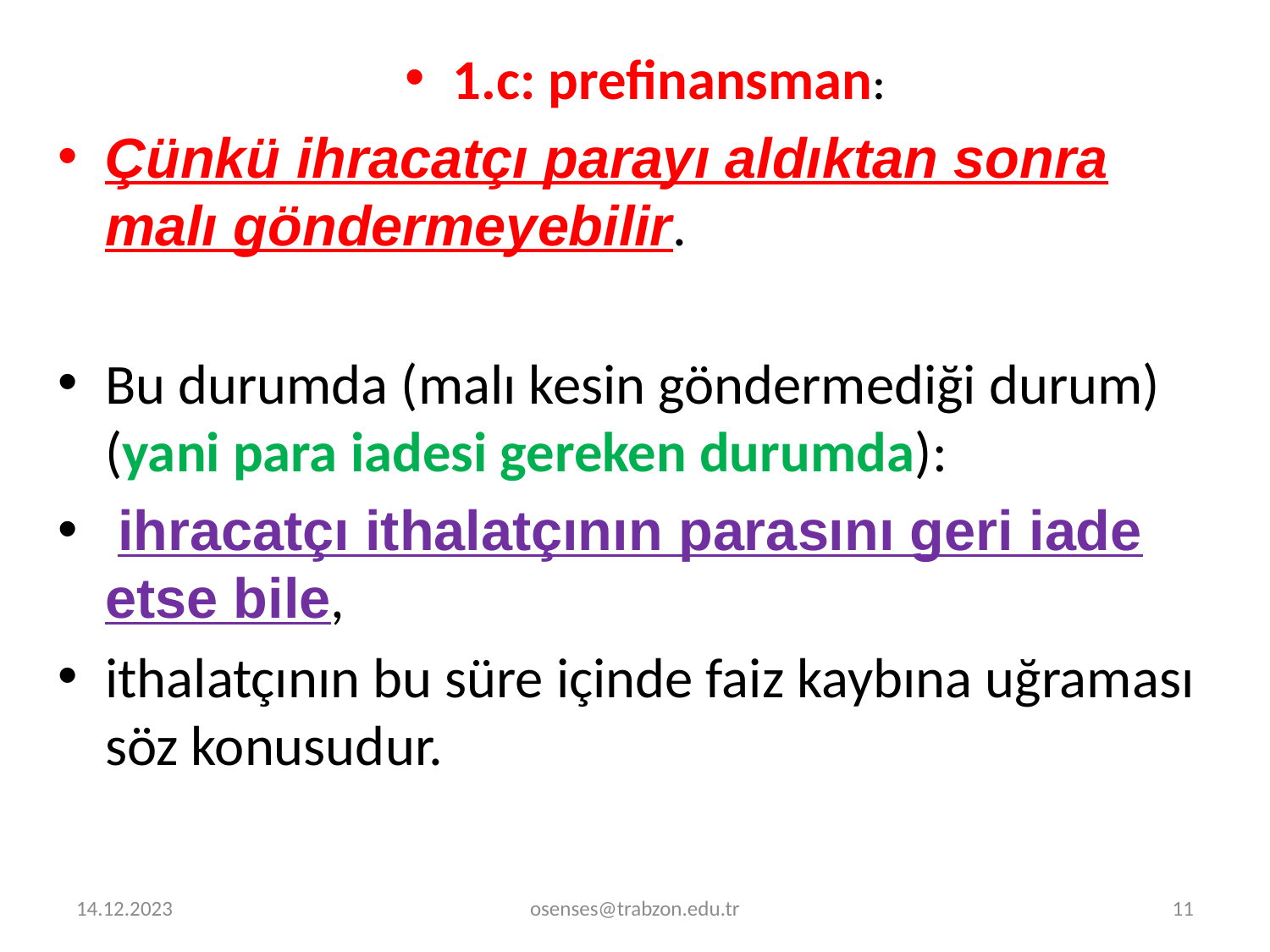

1.c: prefinansman:
Çünkü ihracatçı parayı aldıktan sonra malı göndermeyebilir.

Bu durumda (malı kesin göndermediği durum) (yani para iadesi gereken durumda):
 ihracatçı ithalatçının parasını geri iade etse bile,
ithalatçının bu süre içinde faiz kaybına uğraması söz konusudur.
14.12.2023
osenses@trabzon.edu.tr
11